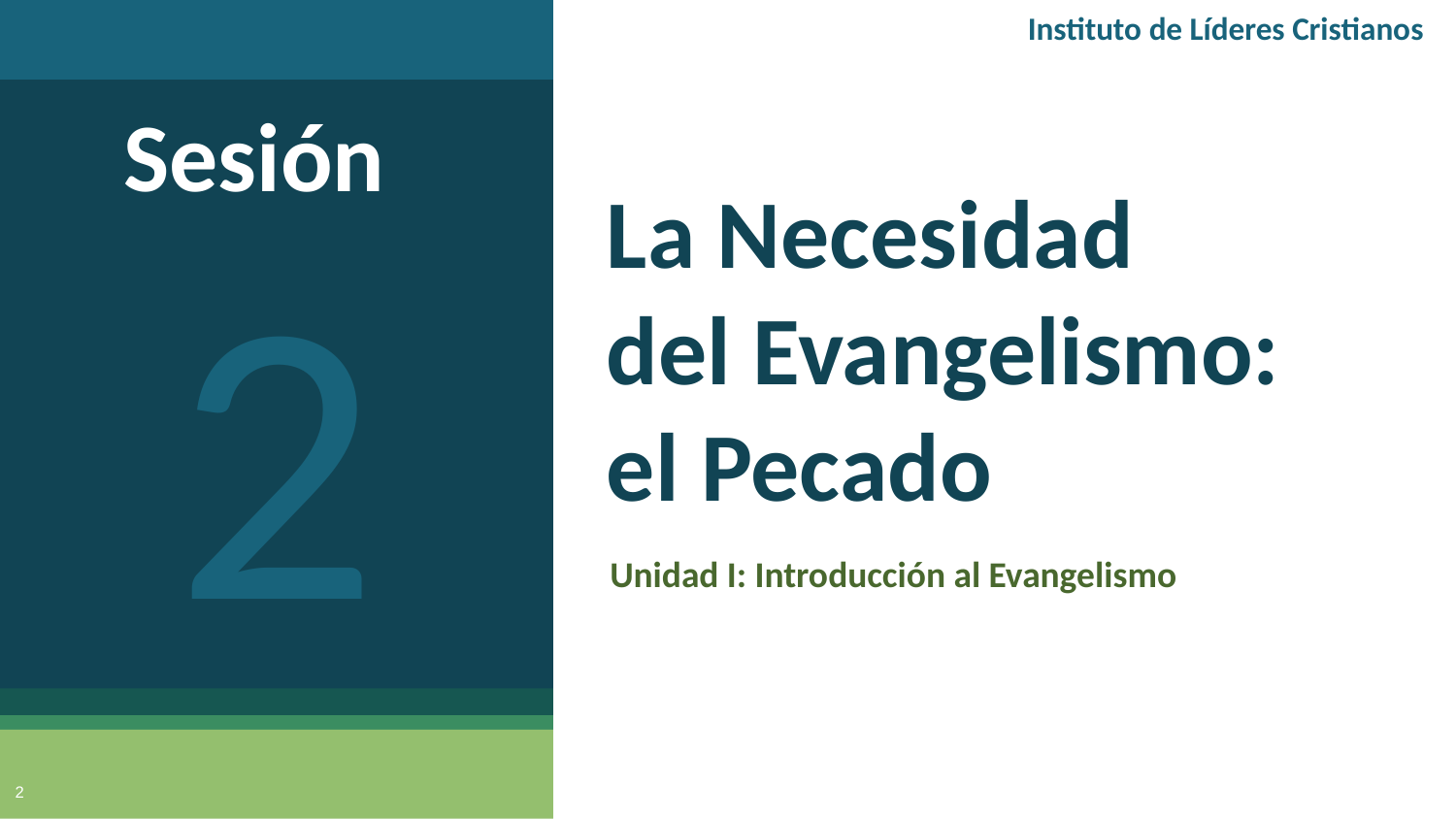

Instituto de Líderes Cristianos

Sesión
2
# La Necesidad del Evangelismo: el Pecado
Unidad I: Introducción al Evangelismo
2